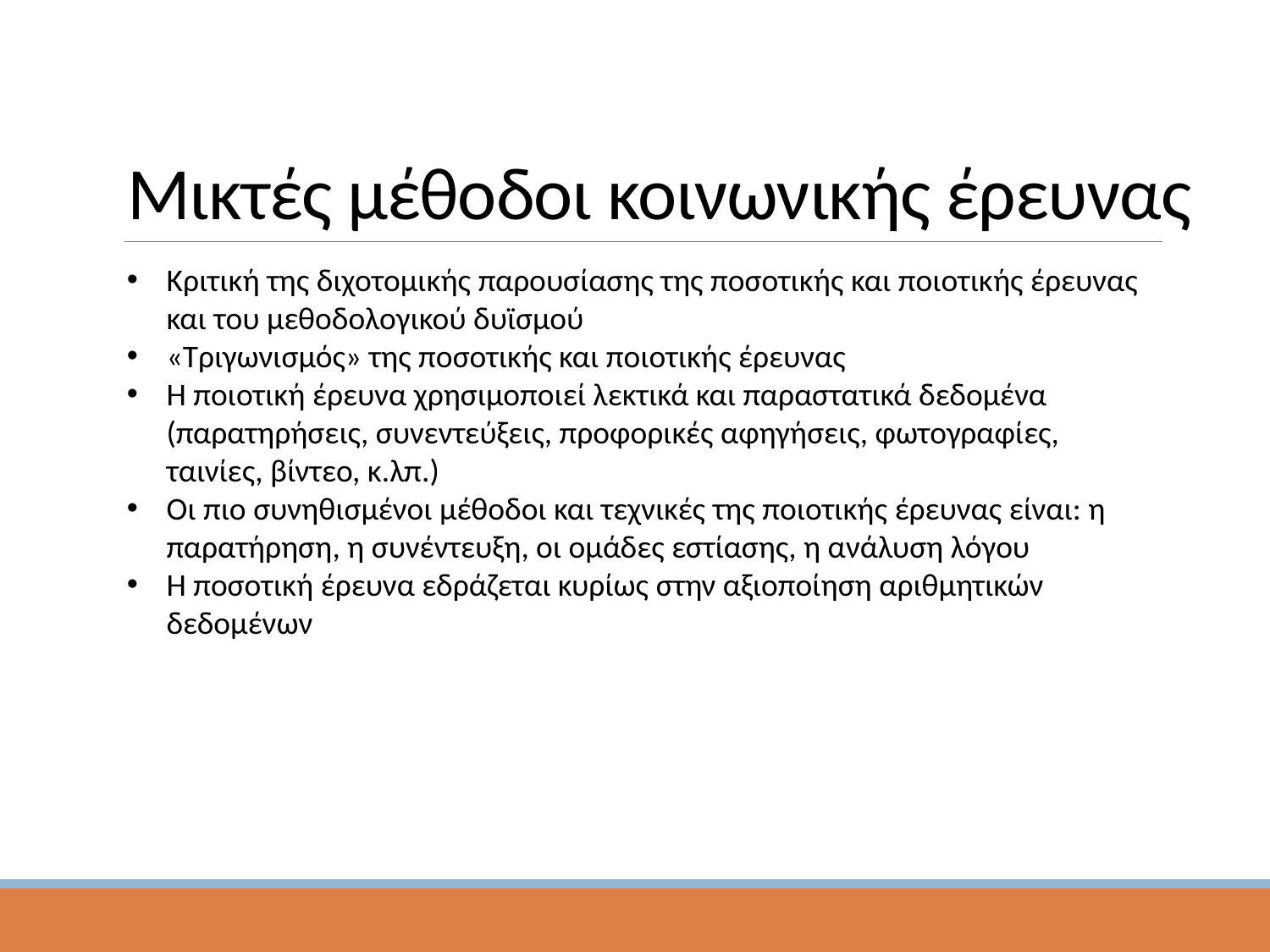

# Μικτές μέθοδοι κοινωνικής έρευνας
Κριτική της διχοτομικής παρουσίασης της ποσοτικής και ποιοτικής έρευνας και του μεθοδολογικού δυϊσμού
«Τριγωνισμός» της ποσοτικής και ποιοτικής έρευνας
Η ποιοτική έρευνα χρησιμοποιεί λεκτικά και παραστατικά δεδομένα (παρατηρήσεις, συνεντεύξεις, προφορικές αφηγήσεις, φωτογραφίες, ταινίες, βίντεο, κ.λπ.)
Οι πιο συνηθισμένοι μέθοδοι και τεχνικές της ποιοτικής έρευνας είναι: η παρατήρηση, η συνέντευξη, οι ομάδες εστίασης, η ανάλυση λόγου
Η ποσοτική έρευνα εδράζεται κυρίως στην αξιοποίηση αριθμητικών δεδομένων